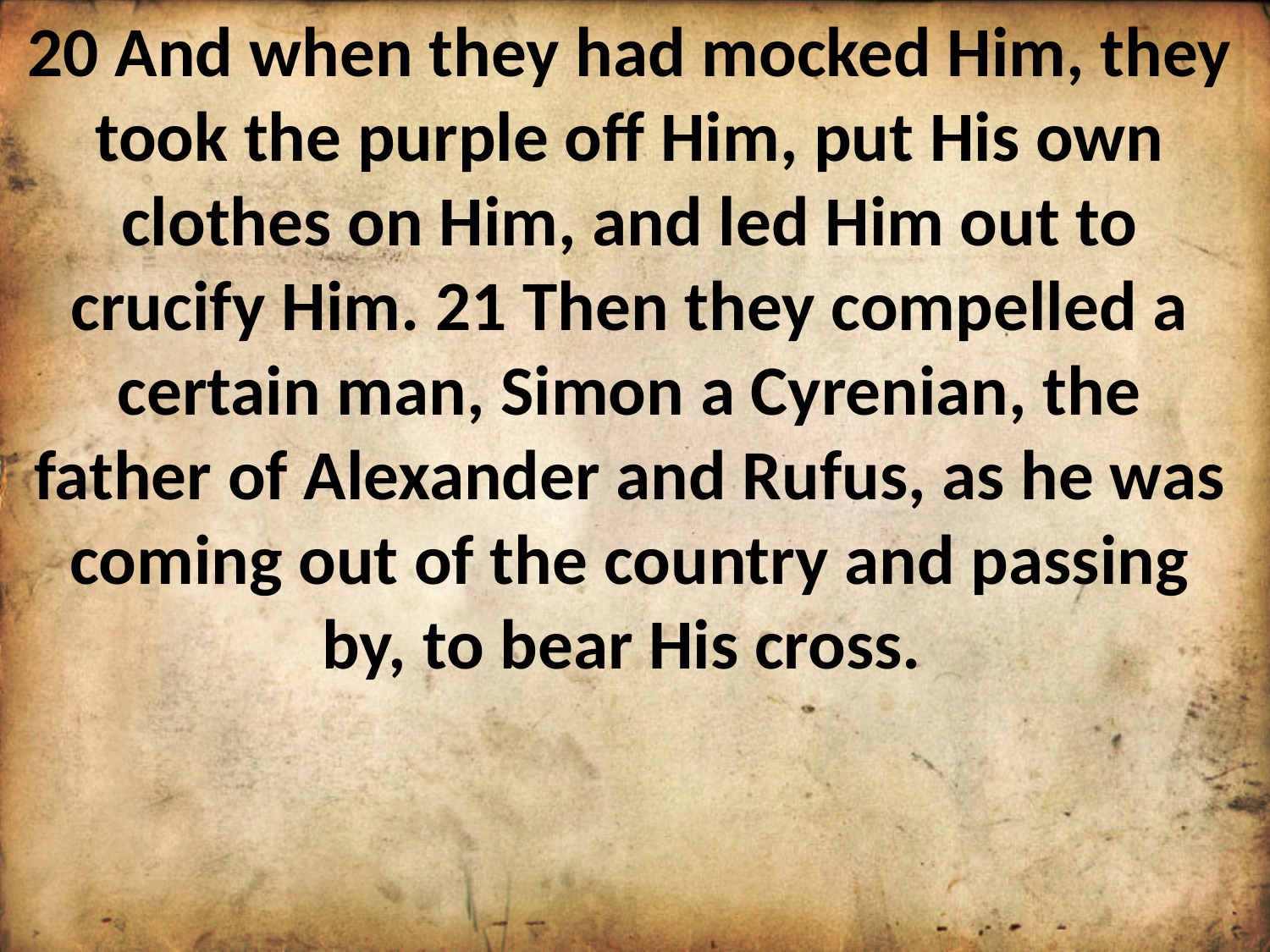

20 And when they had mocked Him, they took the purple off Him, put His own clothes on Him, and led Him out to crucify Him. 21 Then they compelled a certain man, Simon a Cyrenian, the father of Alexander and Rufus, as he was coming out of the country and passing by, to bear His cross.